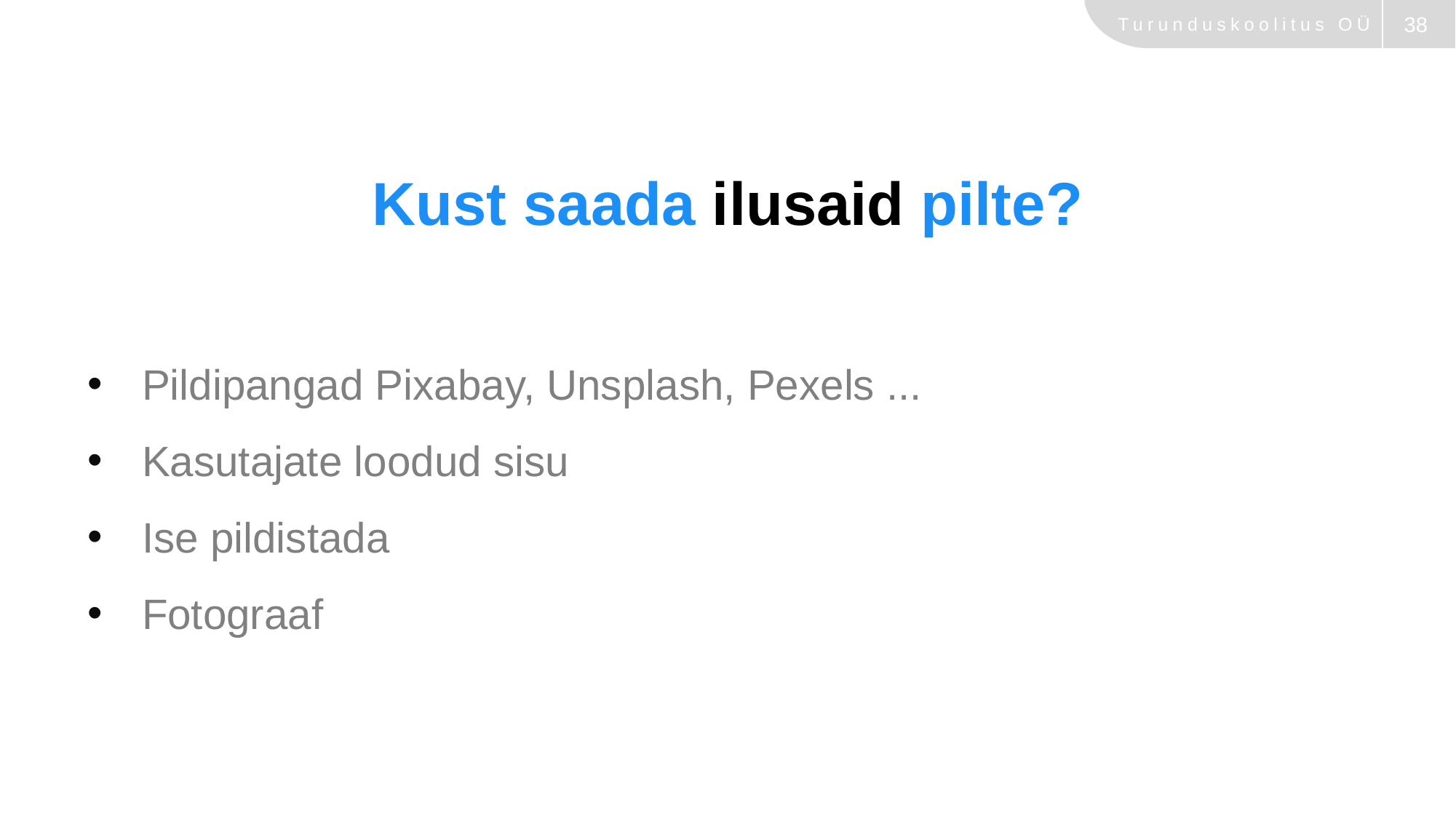

# Kust saada ilusaid pilte?
Pildipangad Pixabay, Unsplash, Pexels ...
Kasutajate loodud sisu
Ise pildistada
Fotograaf